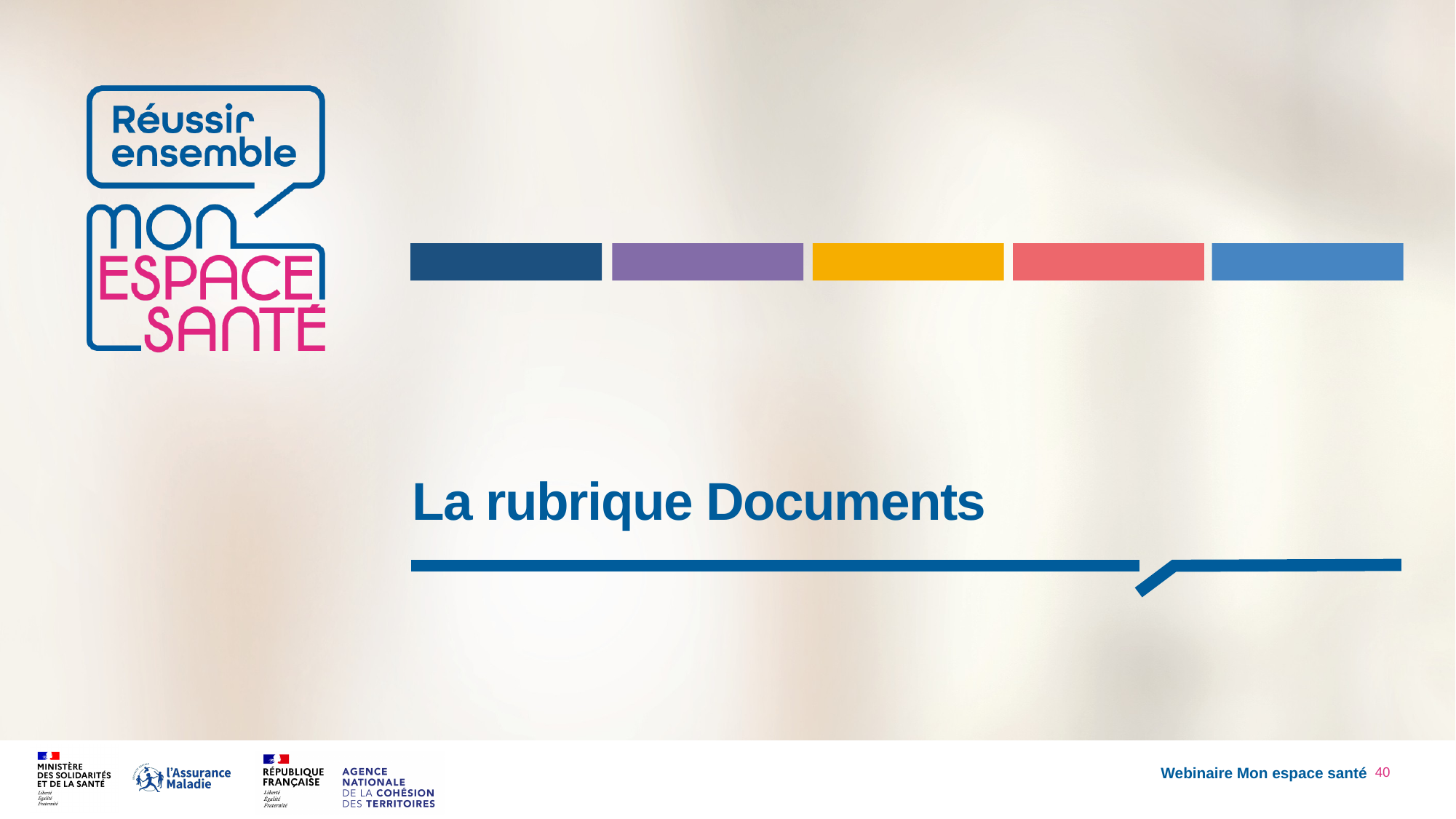

# La rubrique Documents

Webinaire Mon espace santé